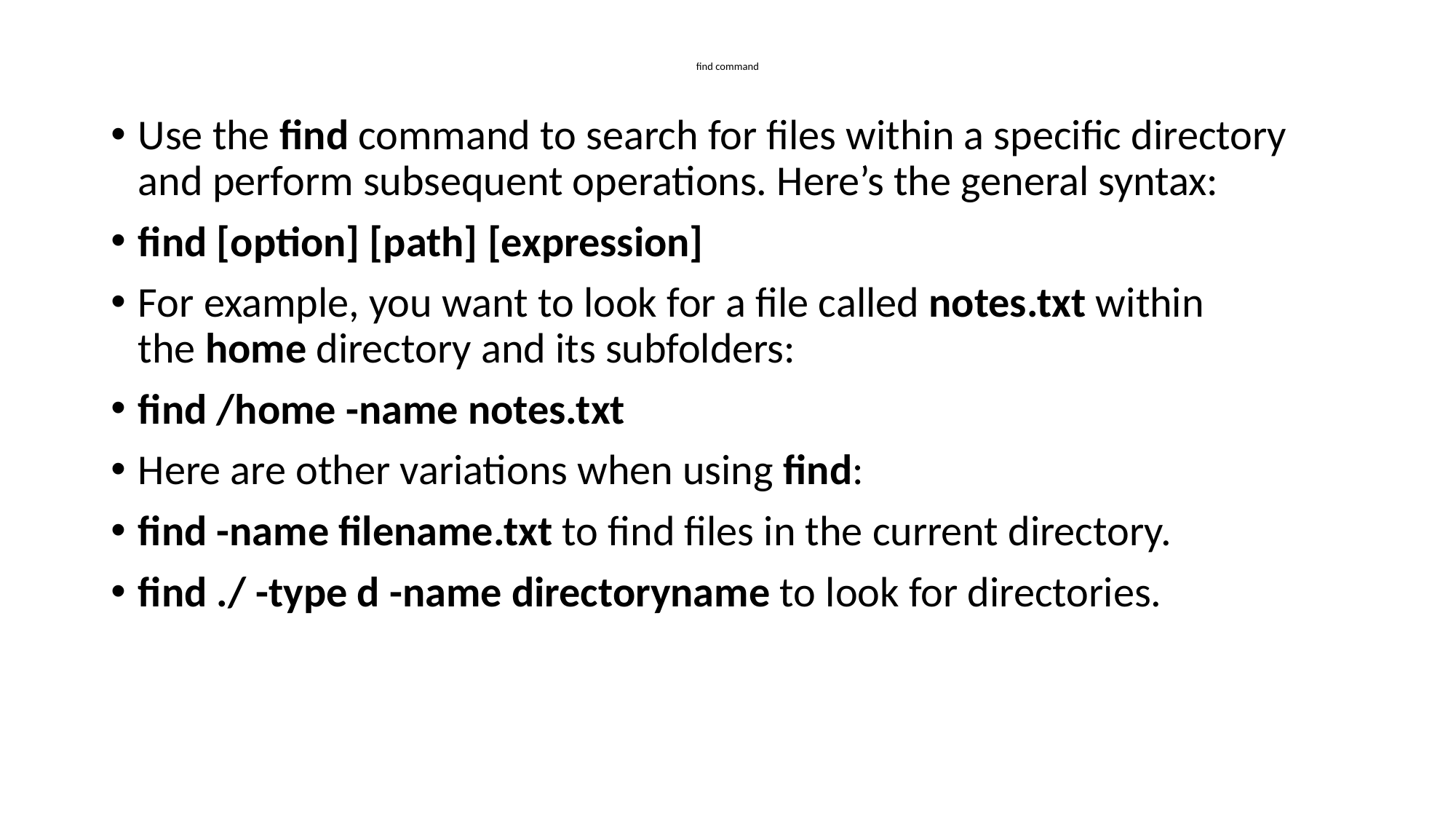

# find command
Use the find command to search for files within a specific directory and perform subsequent operations. Here’s the general syntax:
find [option] [path] [expression]
For example, you want to look for a file called notes.txt within the home directory and its subfolders:
find /home -name notes.txt
Here are other variations when using find:
find -name filename.txt to find files in the current directory.
find ./ -type d -name directoryname to look for directories.